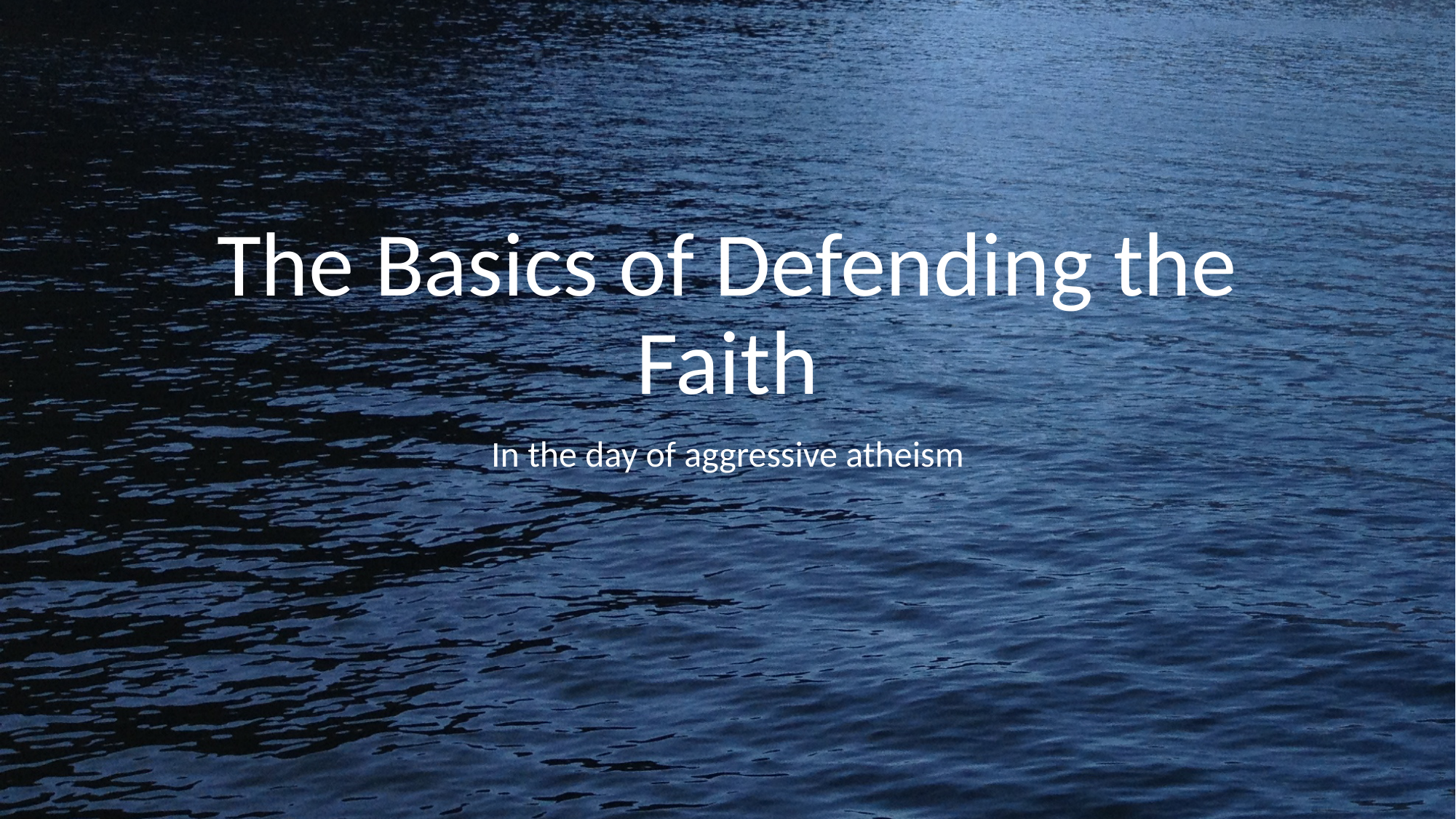

# The Basics of Defending the Faith
In the day of aggressive atheism